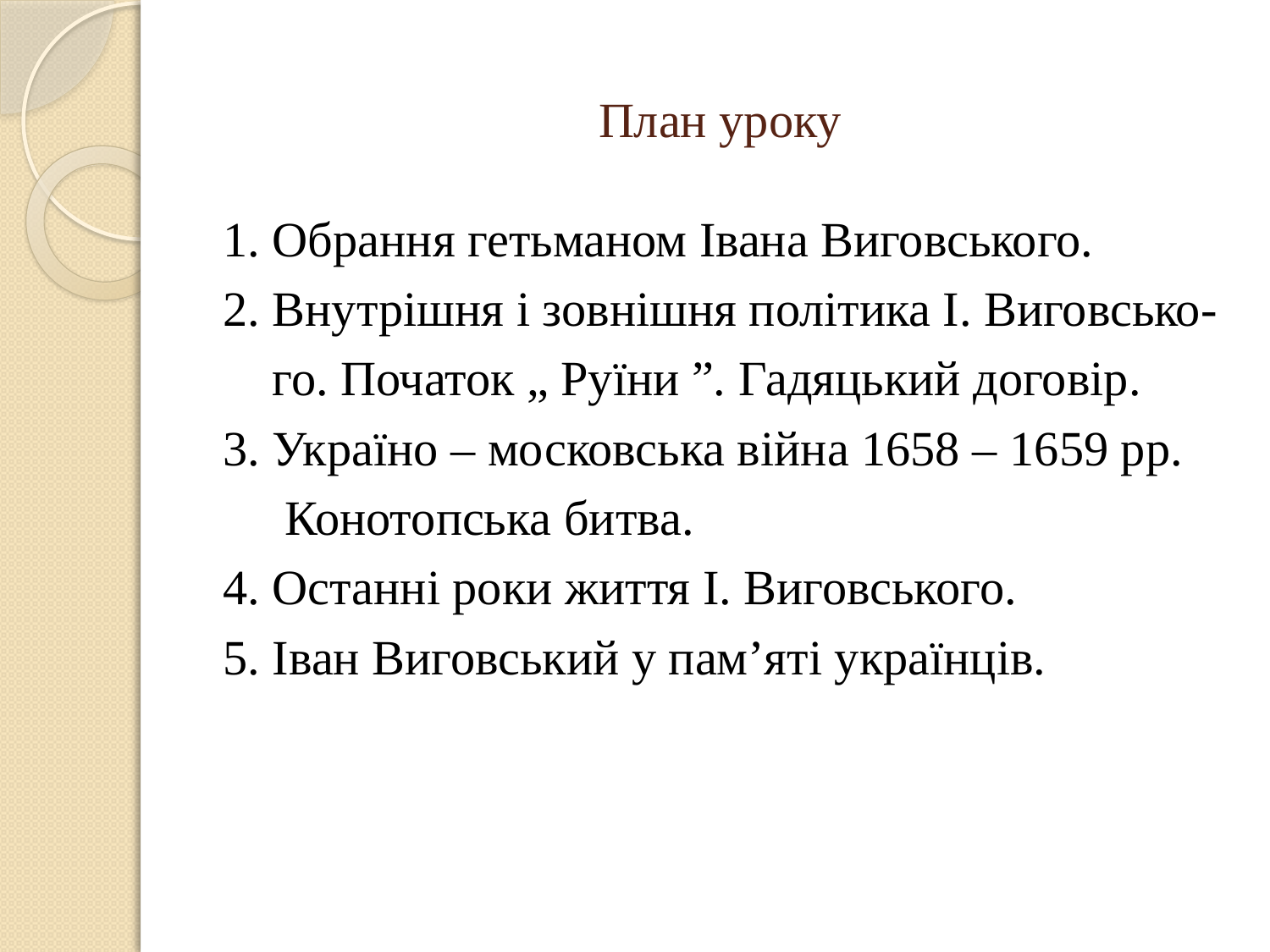

# План уроку
1. Обрання гетьманом Івана Виговського.
2. Внутрішня і зовнішня політика І. Виговсько-
    го. Початок „ Руїни ”. Гадяцький договір.
3. Україно – московська війна 1658 – 1659 рр.
     Конотопська битва.
4. Останні роки життя І. Виговського.
5. Іван Виговський у пам’яті українців.